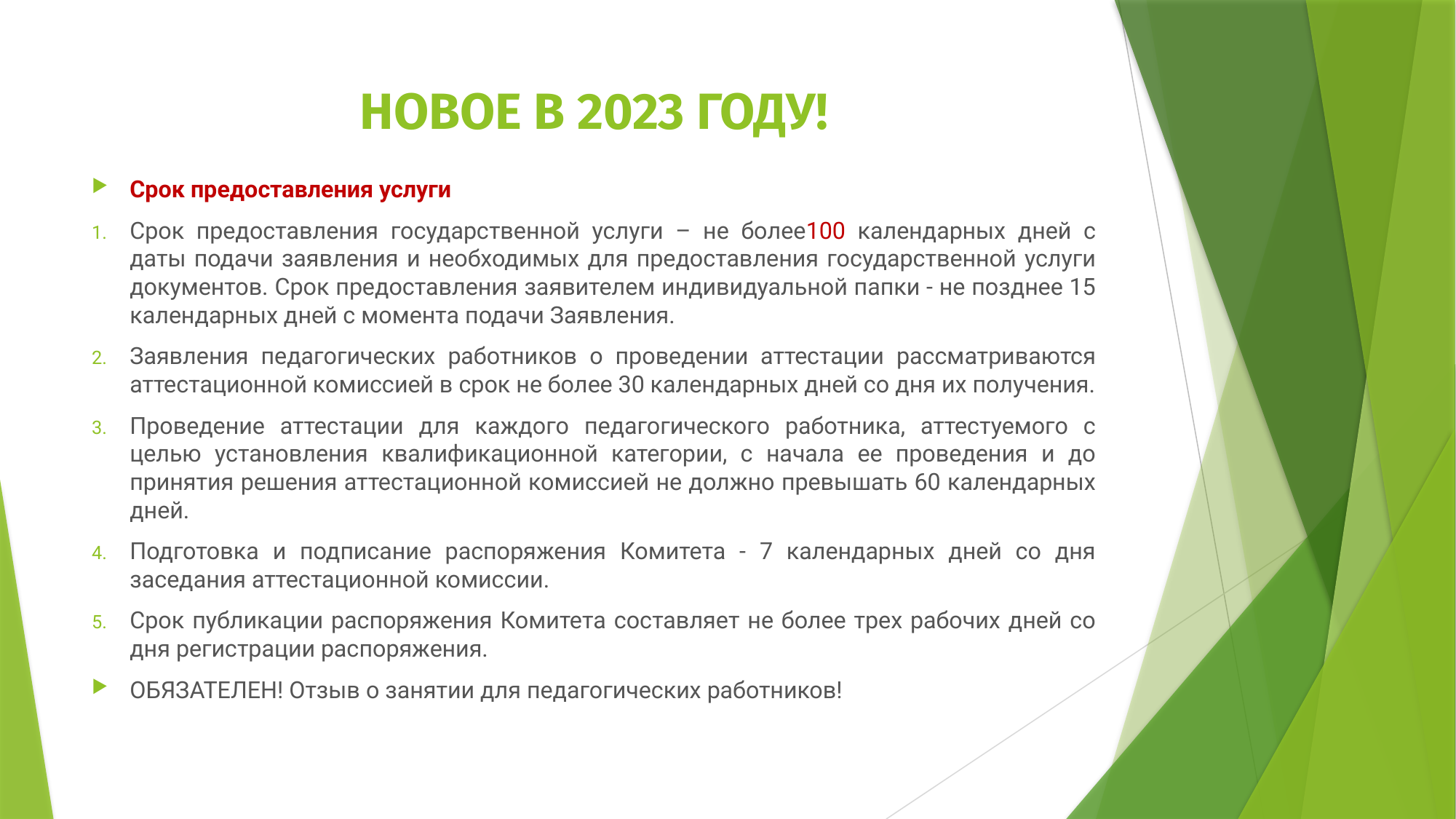

# НОВОЕ В 2023 ГОДУ!
Срок предоставления услуги
Срок предоставления государственной услуги – не более100 календарных дней с даты подачи заявления и необходимых для предоставления государственной услуги документов. Срок предоставления заявителем индивидуальной папки - не позднее 15 календарных дней с момента подачи Заявления.
Заявления педагогических работников о проведении аттестации рассматриваются аттестационной комиссией в срок не более 30 календарных дней со дня их получения.
Проведение аттестации для каждого педагогического работника, аттестуемого с целью установления квалификационной категории, с начала ее проведения и до принятия решения аттестационной комиссией не должно превышать 60 календарных дней.
Подготовка и подписание распоряжения Комитета - 7 календарных дней со дня заседания аттестационной комиссии.
Срок публикации распоряжения Комитета составляет не более трех рабочих дней со дня регистрации распоряжения.
ОБЯЗАТЕЛЕН! Отзыв о занятии для педагогических работников!